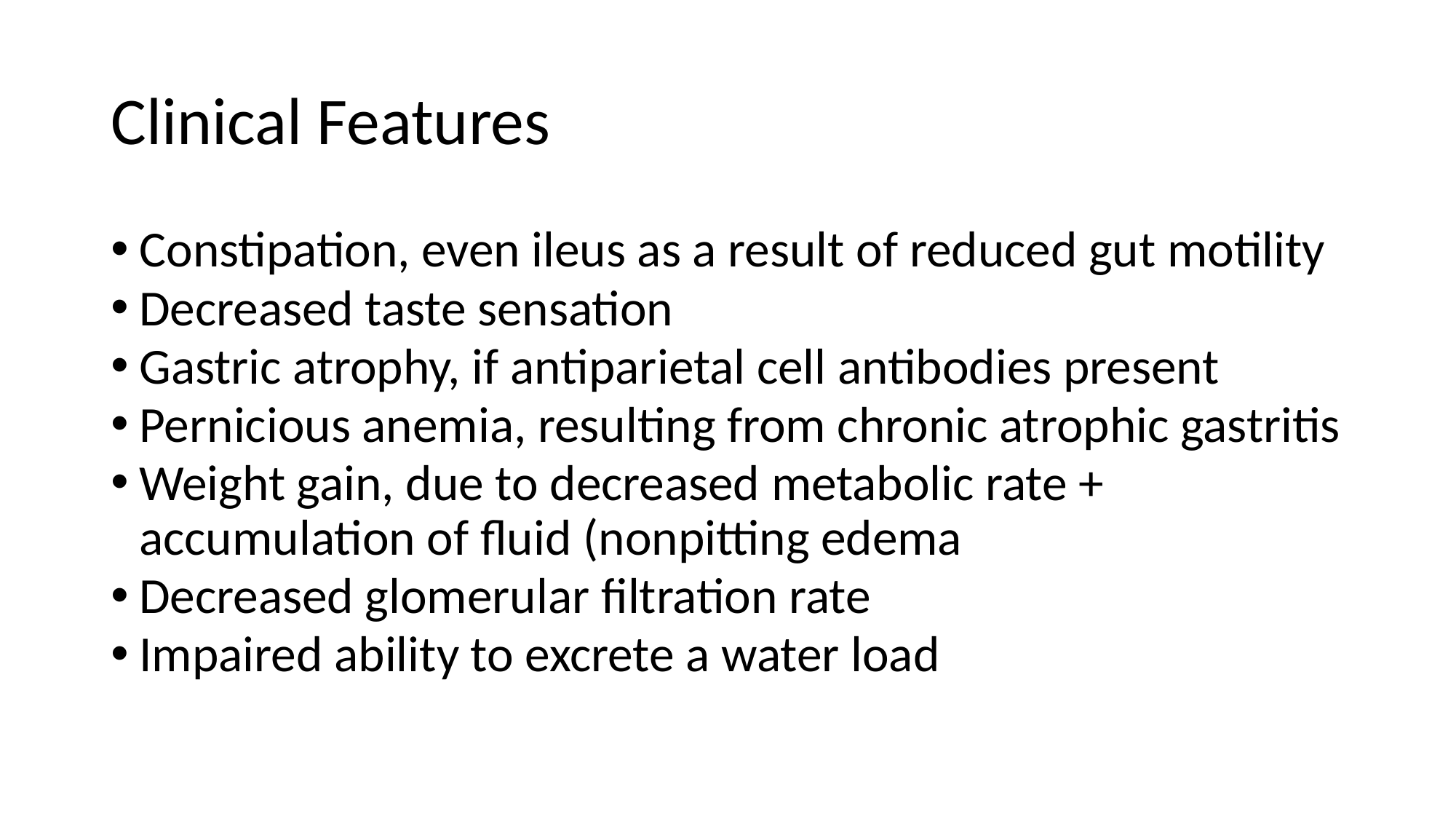

# Clinical Features
Constipation, even ileus as a result of reduced gut motility
Decreased taste sensation
Gastric atrophy, if antiparietal cell antibodies present
Pernicious anemia, resulting from chronic atrophic gastritis
Weight gain, due to decreased metabolic rate + accumulation of fluid (nonpitting edema
Decreased glomerular filtration rate
Impaired ability to excrete a water load